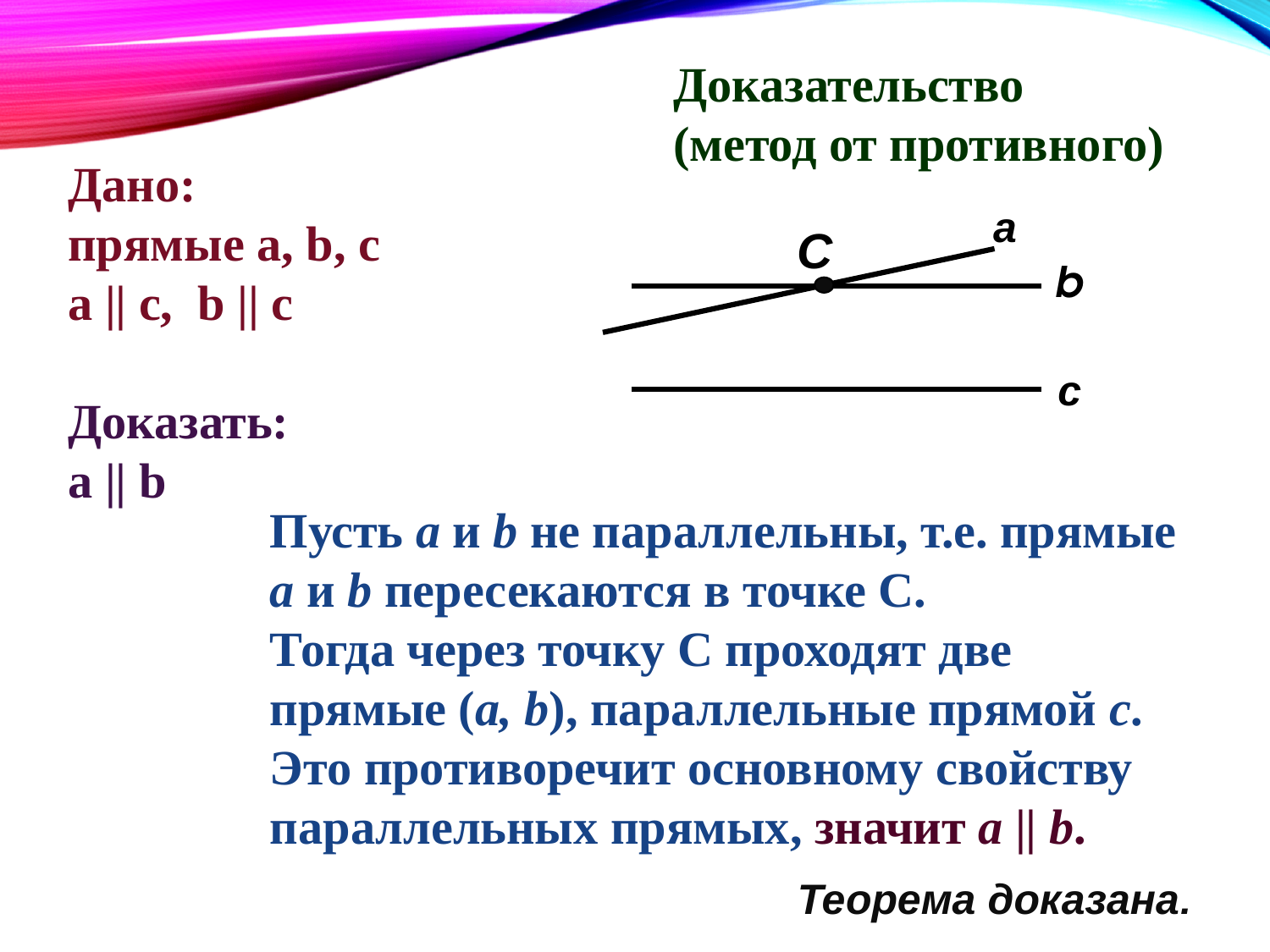

Доказательство
(метод от противного)
Дано:
прямые а, b, с
а || c,  b || c

Доказать:
a || b
а
С
b

с
Пусть а и b не параллельны, т.е. прямые а и b пересекаются в точке С.
Тогда через точку С проходят две прямые (а, b), параллельные прямой с.
Это противоречит основному свойству параллельных прямых, значит а || b.
Теорема доказана.